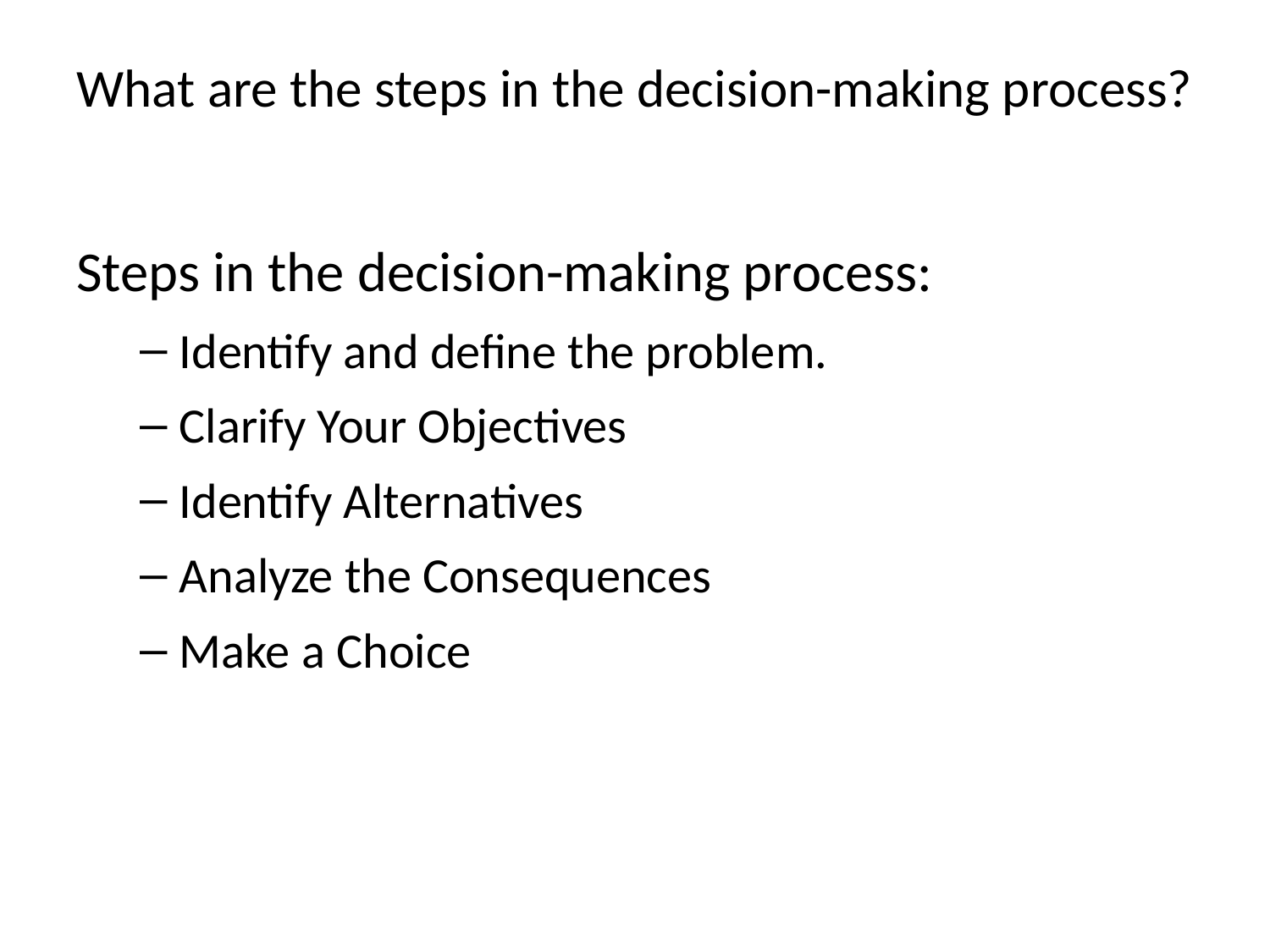

# What are the steps in the decision-making process?
Steps in the decision-making process:
Identify and define the problem.
Clarify Your Objectives
Identify Alternatives
Analyze the Consequences
Make a Choice